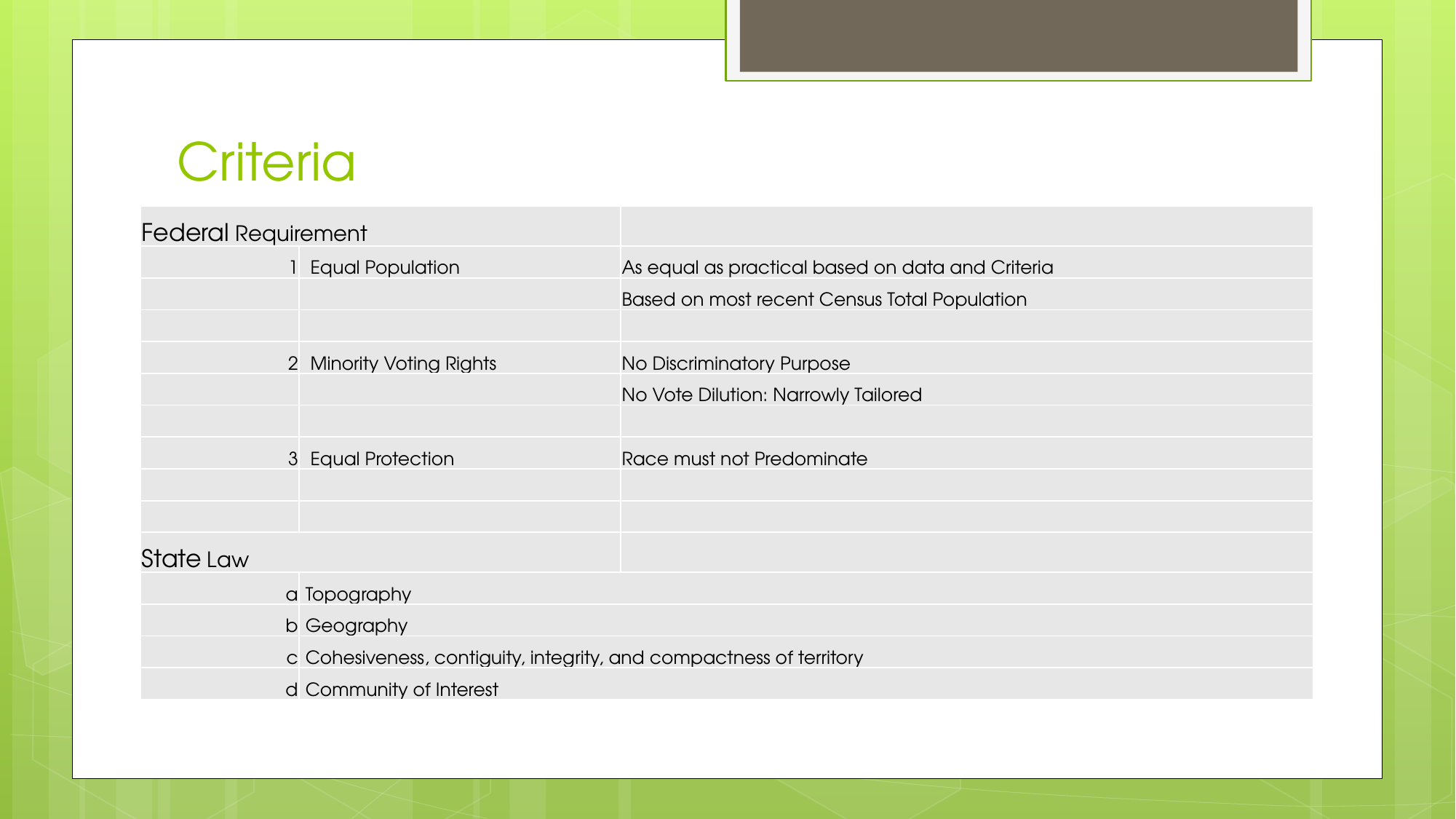

# Criteria
| Federal Requirement |  |  |
| --- | --- | --- |
| 1 | Equal Population | As equal as practical based on data and Criteria |
|  |  | Based on most recent Census Total Population |
|  |  |  |
| 2 | Minority Voting Rights | No Discriminatory Purpose |
|  |  | No Vote Dilution: Narrowly Tailored |
|  |  |  |
| 3 | Equal Protection | Race must not Predominate |
|  |  |  |
|  |  |  |
| State Law |  |  |
| a | Topography |  |
| b | Geography |  |
| c | Cohesiveness, contiguity, integrity, and compactness of territory |  |
| d | Community of Interest |  |